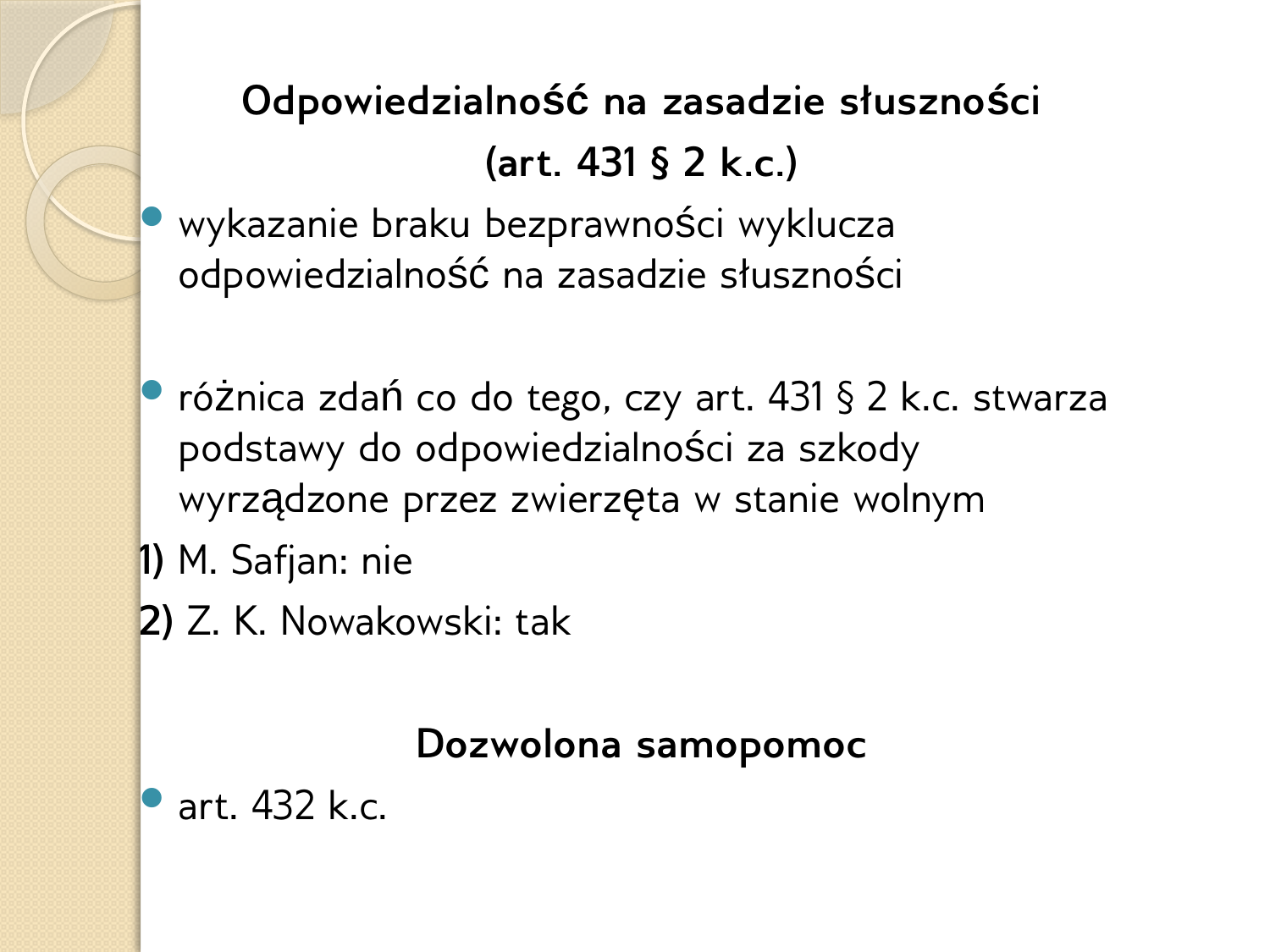

Odpowiedzialność na zasadzie słuszności
(art. 431 § 2 k.c.)
wykazanie braku bezprawności wyklucza odpowiedzialność na zasadzie słuszności

różnica zdań co do tego, czy art. 431 § 2 k.c. stwarza podstawy do odpowiedzialności za szkody wyrządzone przez zwierzęta w stanie wolnym
1) M. Safjan: nie
2) Z. K. Nowakowski: tak

Dozwolona samopomoc
art. 432 k.c.